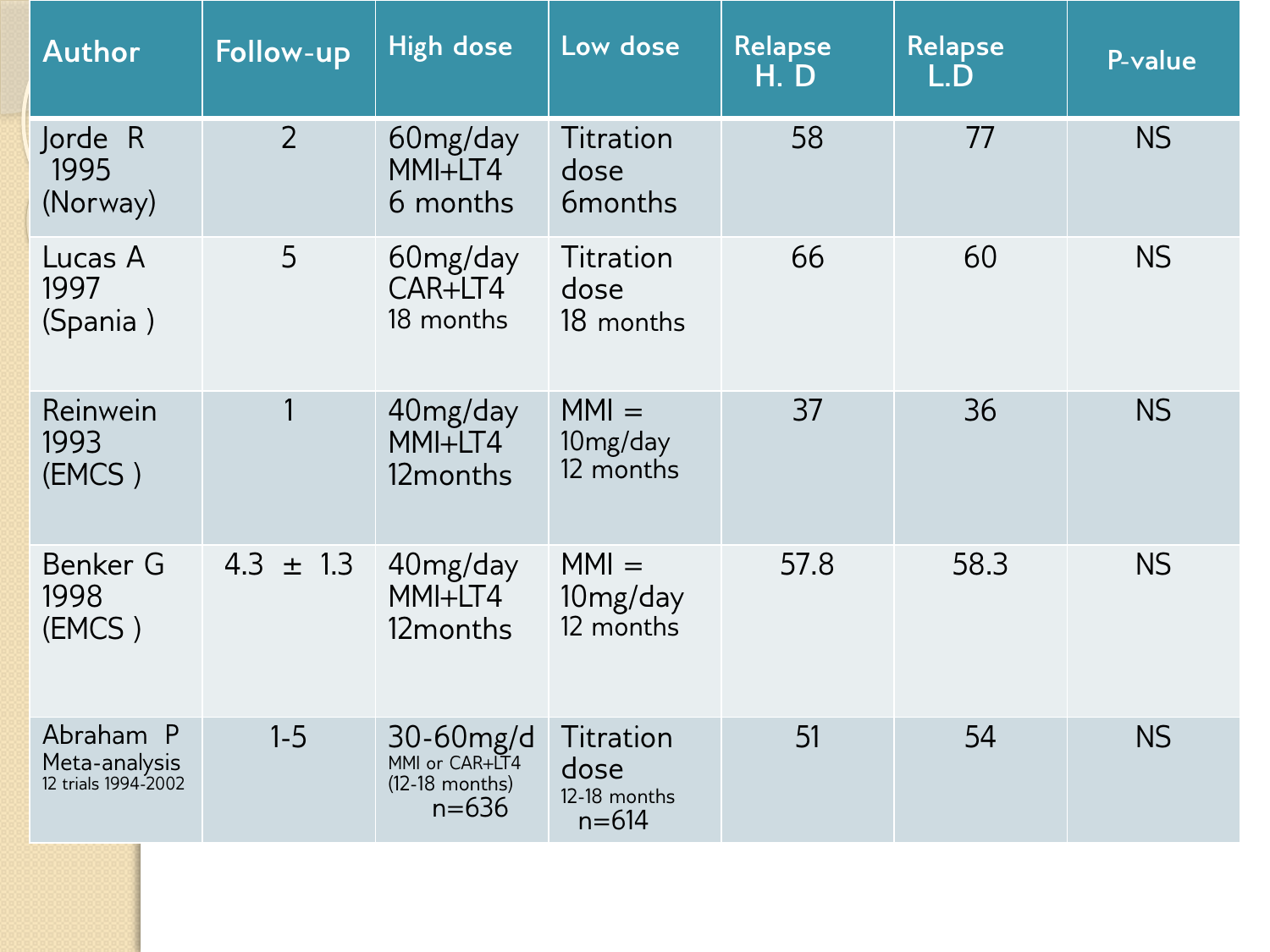

| Author | Follow-up | High dose | Low dose | Relapse H. D | Relapse L.D | P-value |
| --- | --- | --- | --- | --- | --- | --- |
| Jorde R 1995 (Norway) | 2 | 60mg/day MMI+LT4 6 months | Titration dose 6months | 58 | 77 | NS |
| Lucas A 1997 (Spania ) | 5 | 60mg/day CAR+LT4 18 months | Titration dose 18 months | 66 | 60 | NS |
| Reinwein 1993 (EMCS ) | 1 | 40mg/day MMI+LT4 12months | MMI = 10mg/day 12 months | 37 | 36 | NS |
| Benker G 1998 (EMCS ) | 4.3 ± 1.3 | 40mg/day MMI+LT4 12months | MMI = 10mg/day 12 months | 57.8 | 58.3 | NS |
| Abraham P Meta-analysis 12 trials 1994-2002 | 1-5 | 30-60mg/d MMI or CAR+LT4 (12-18 months) n=636 | Titration dose 12-18 months n=614 | 51 | 54 | NS |